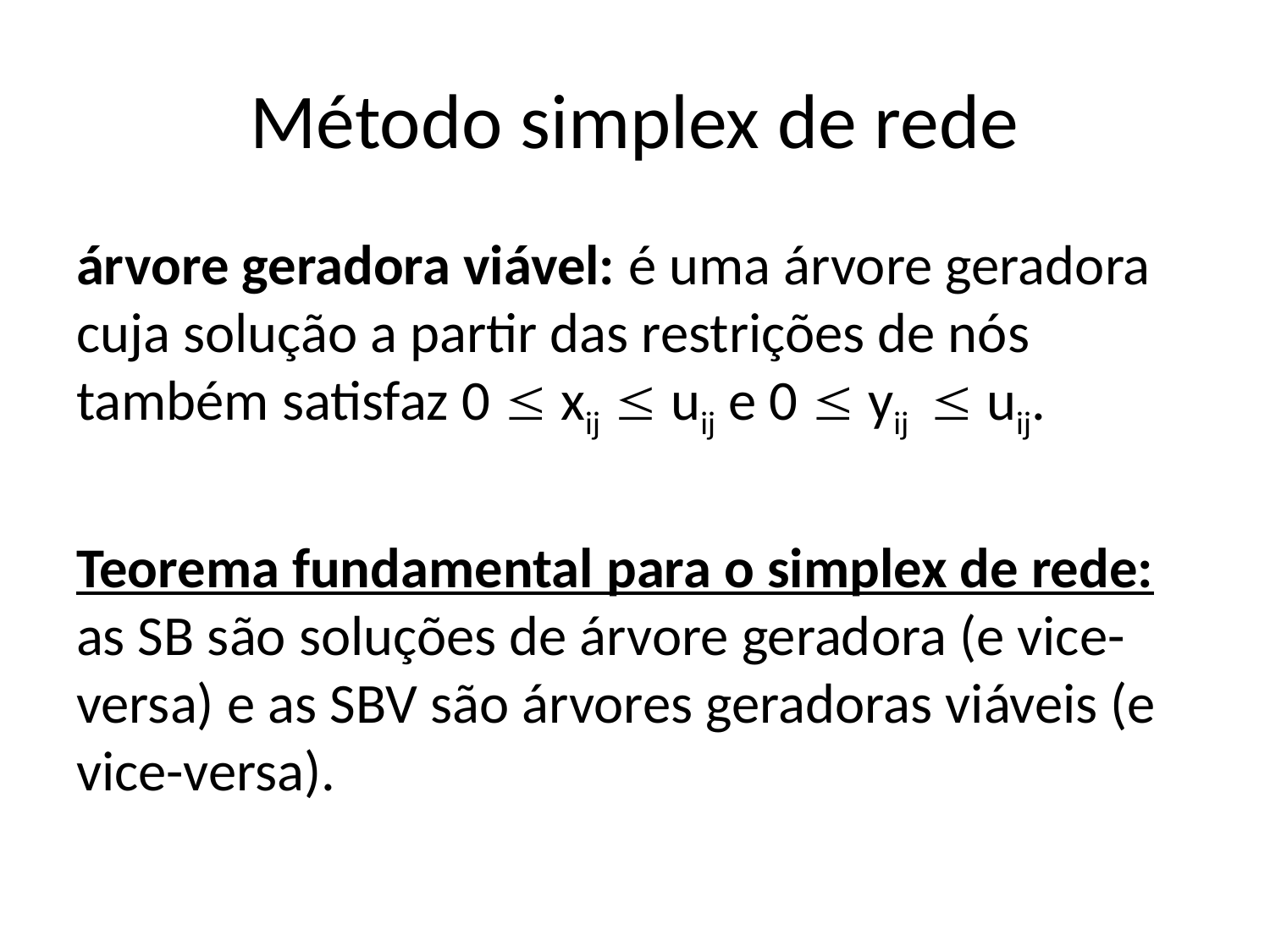

# Método simplex de rede
árvore geradora viável: é uma árvore geradora cuja solução a partir das restrições de nós também satisfaz 0 ≤ xij ≤ uij e 0 ≤ yij  ≤ uij.

Teorema fundamental para o simplex de rede: as SB são soluções de árvore geradora (e vice-versa) e as SBV são árvores geradoras viáveis (e vice-versa).